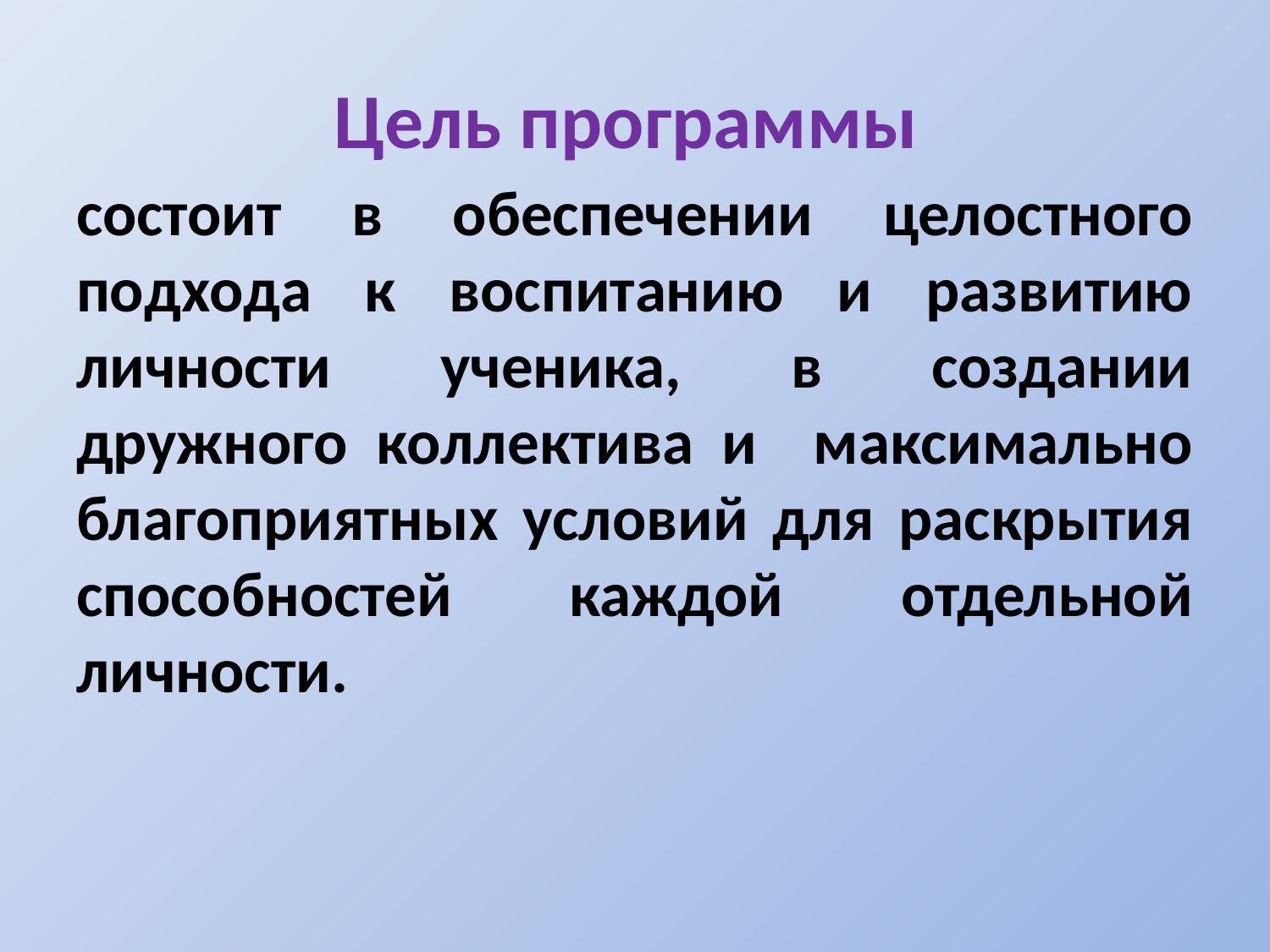

# Цель программы
состоит в обеспечении целостного подхода к воспитанию и развитию личности ученика, в создании дружного коллектива и  максимально благоприятных условий для раскрытия способностей каждой отдельной личности.